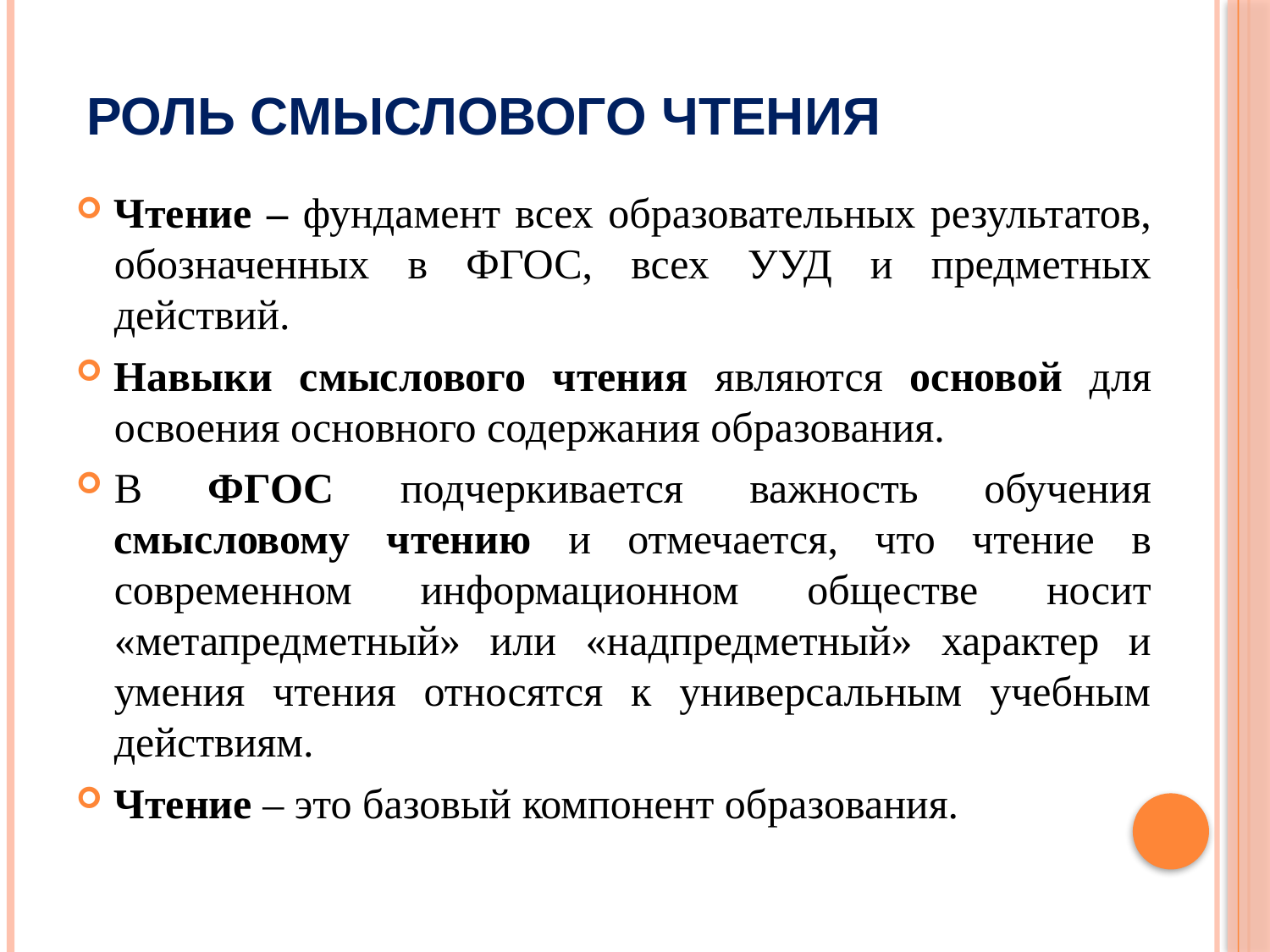

# Роль смыслового чтения
Чтение – фундамент всех образовательных результатов, обозначенных в ФГОС, всех УУД и предметных действий.
Навыки смыслового чтения являются основой для освоения основного содержания образования.
В ФГОС подчеркивается важность обучения смысловому чтению и отмечается, что чтение в современном информационном обществе носит «метапредметный» или «надпредметный» характер и умения чтения относятся к универсальным учебным действиям.
Чтение – это базовый компонент образования.